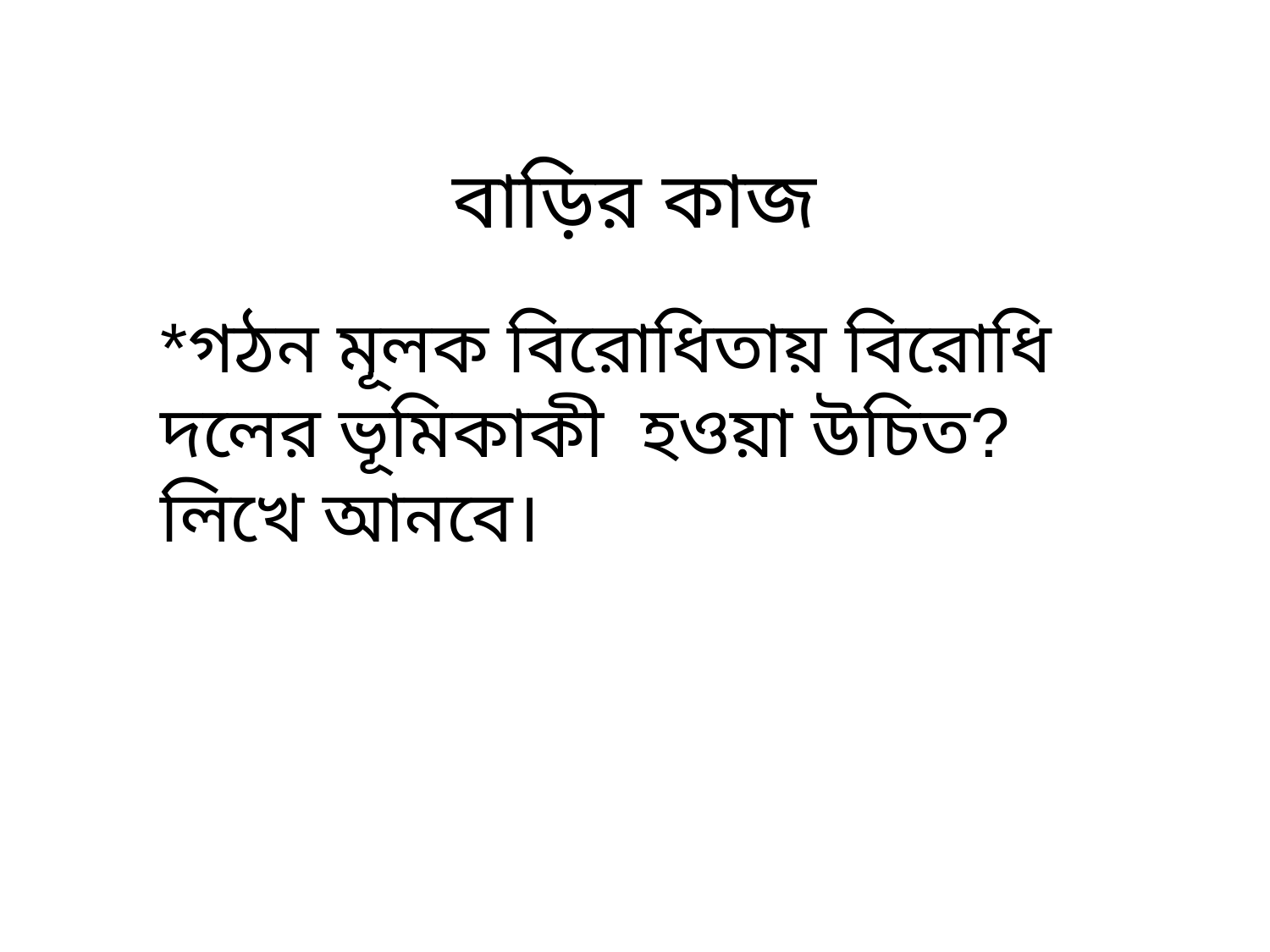

# বাড়ির কাজ
*গঠন মূলক বিরোধিতায় বিরোধি দলের ভূমিকাকী  হওয়া উচিত? লিখে আনবে।